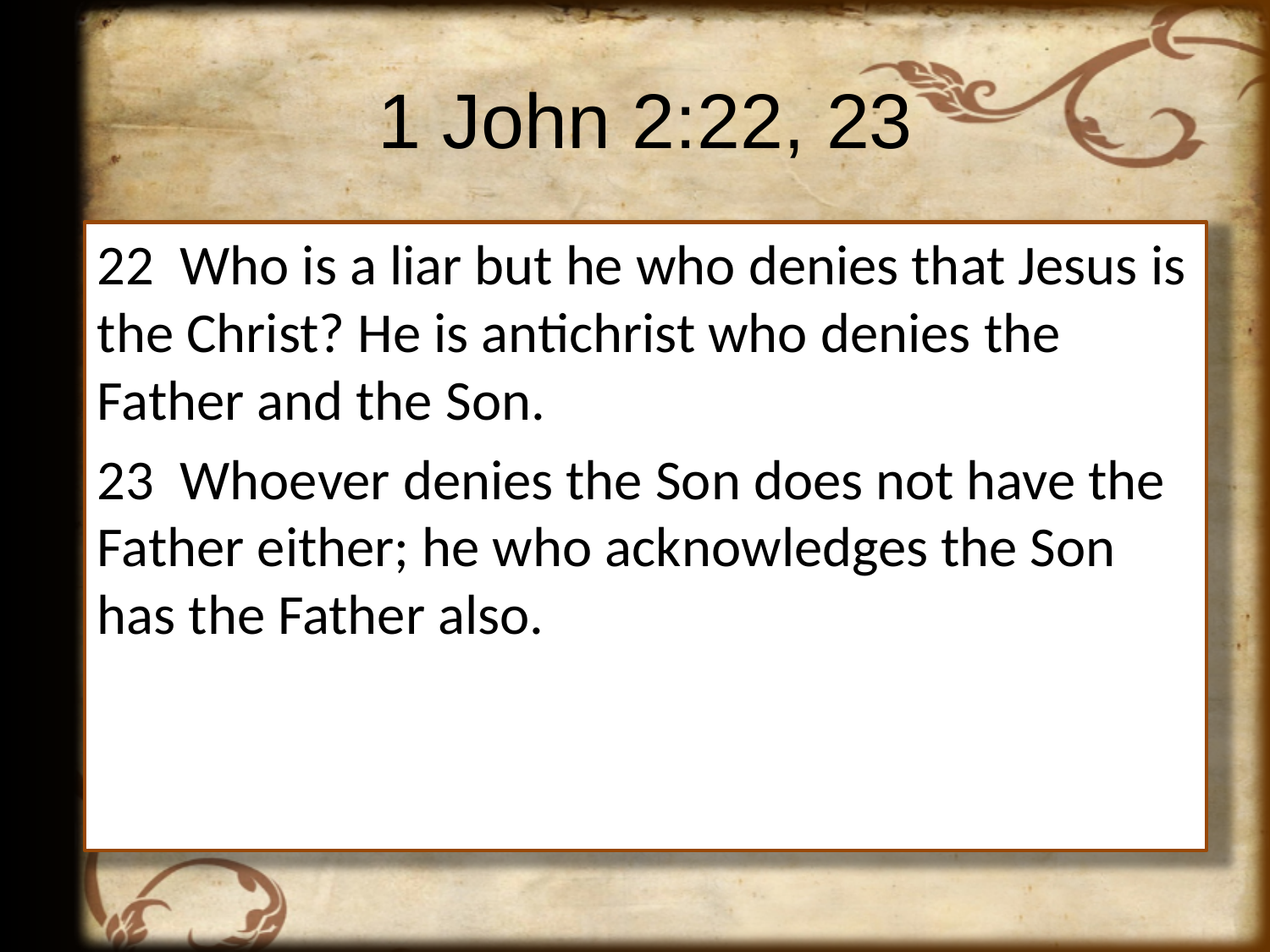

# 1 John 2:22, 23
22  Who is a liar but he who denies that Jesus is the Christ? He is antichrist who denies the Father and the Son.
23  Whoever denies the Son does not have the Father either; he who acknowledges the Son has the Father also.